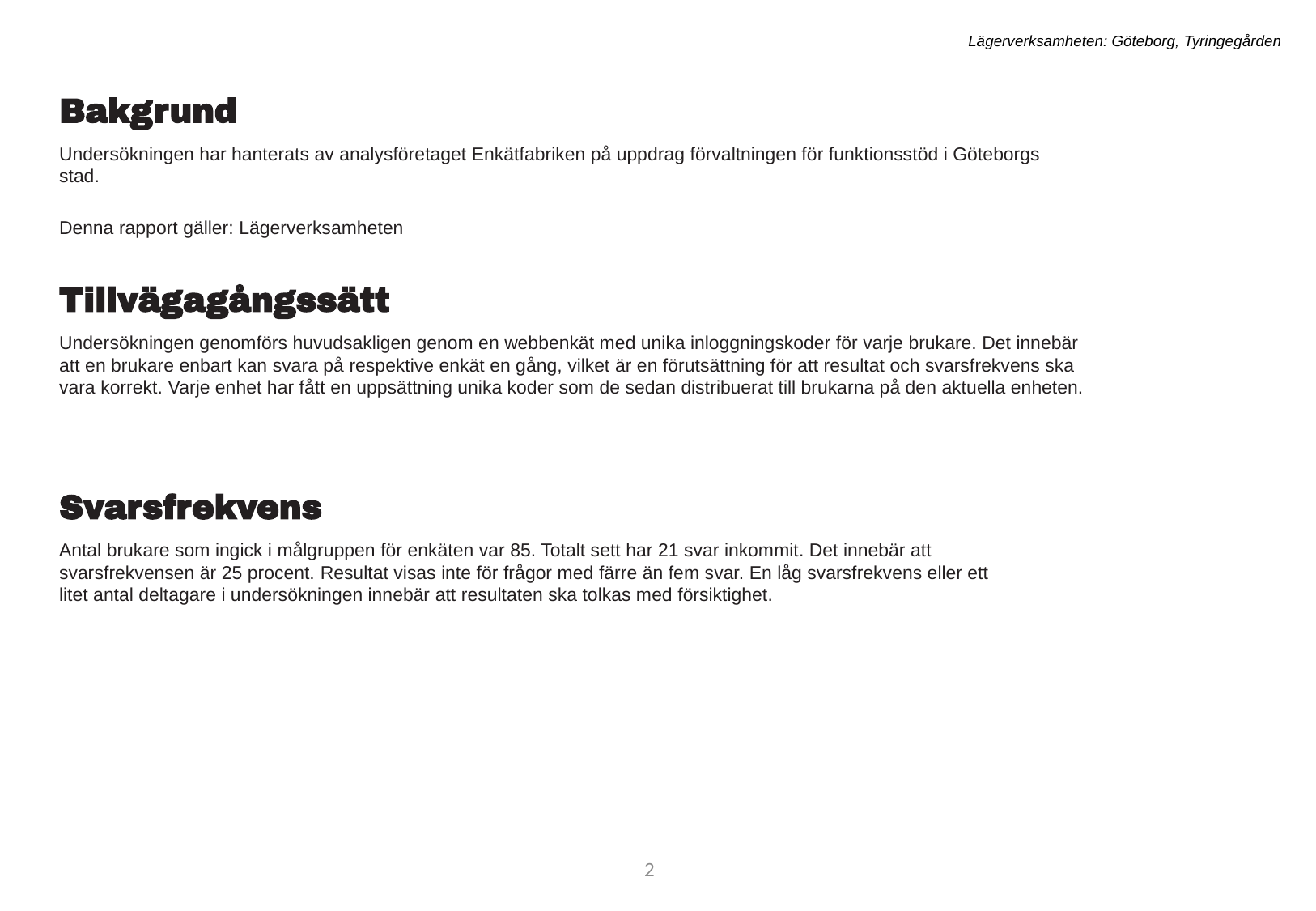

Lägerverksamheten: Göteborg, Tyringegården
Bakgrund
Undersökningen har hanterats av analysföretaget Enkätfabriken på uppdrag förvaltningen för funktionsstöd i Göteborgs stad.

Denna rapport gäller: Lägerverksamheten
Tillvägagångssätt
Undersökningen genomförs huvudsakligen genom en webbenkät med unika inloggningskoder för varje brukare. Det innebär att en brukare enbart kan svara på respektive enkät en gång, vilket är en förutsättning för att resultat och svarsfrekvens ska vara korrekt. Varje enhet har fått en uppsättning unika koder som de sedan distribuerat till brukarna på den aktuella enheten.
Svarsfrekvens
Antal brukare som ingick i målgruppen för enkäten var 85. Totalt sett har 21 svar inkommit. Det innebär att svarsfrekvensen är 25 procent. Resultat visas inte för frågor med färre än fem svar. En låg svarsfrekvens eller ett litet antal deltagare i undersökningen innebär att resultaten ska tolkas med försiktighet.

2